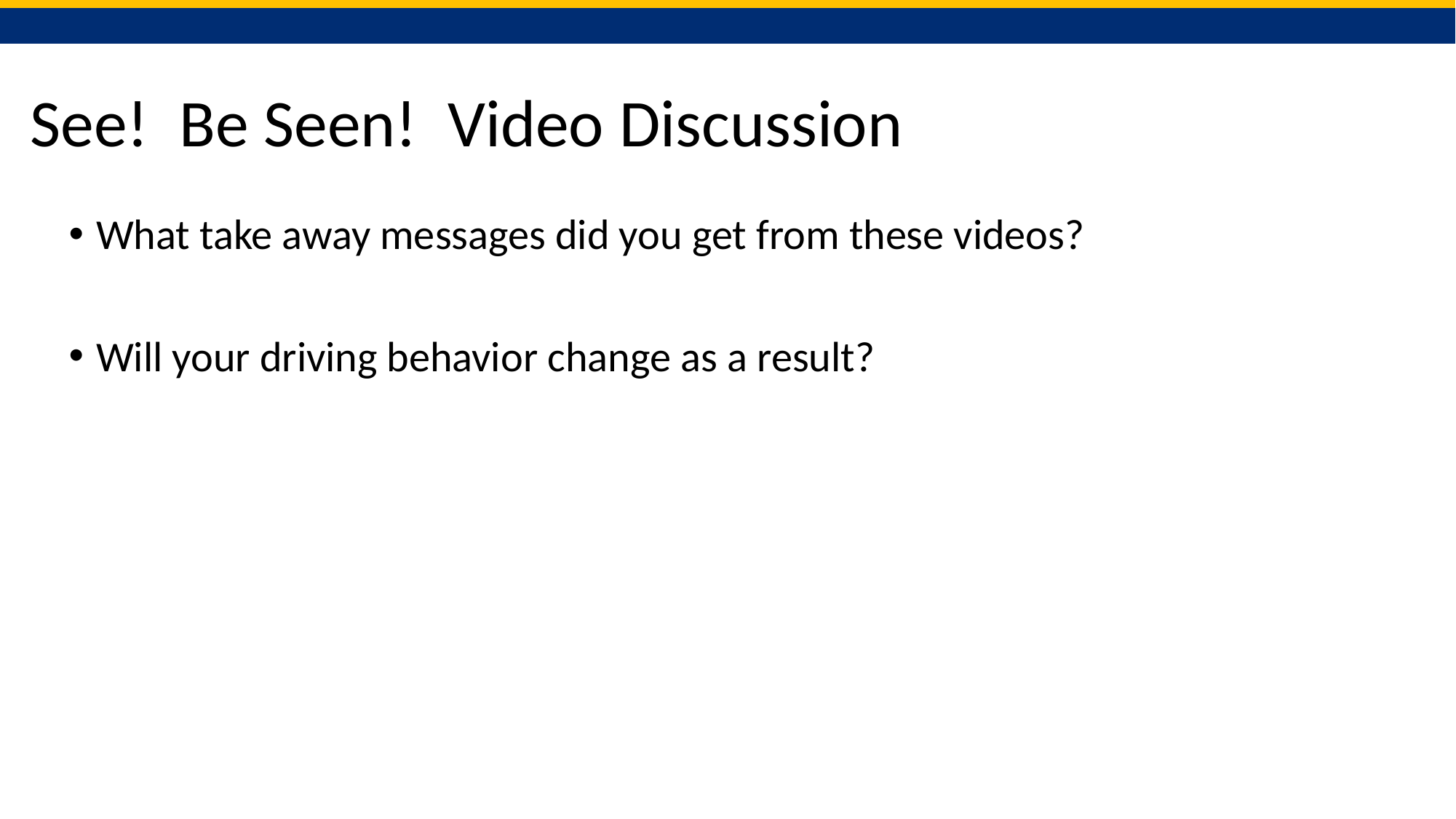

# See!  Be Seen!  Video Discussion
What take away messages did you get from these videos?

Will your driving behavior change as a result?